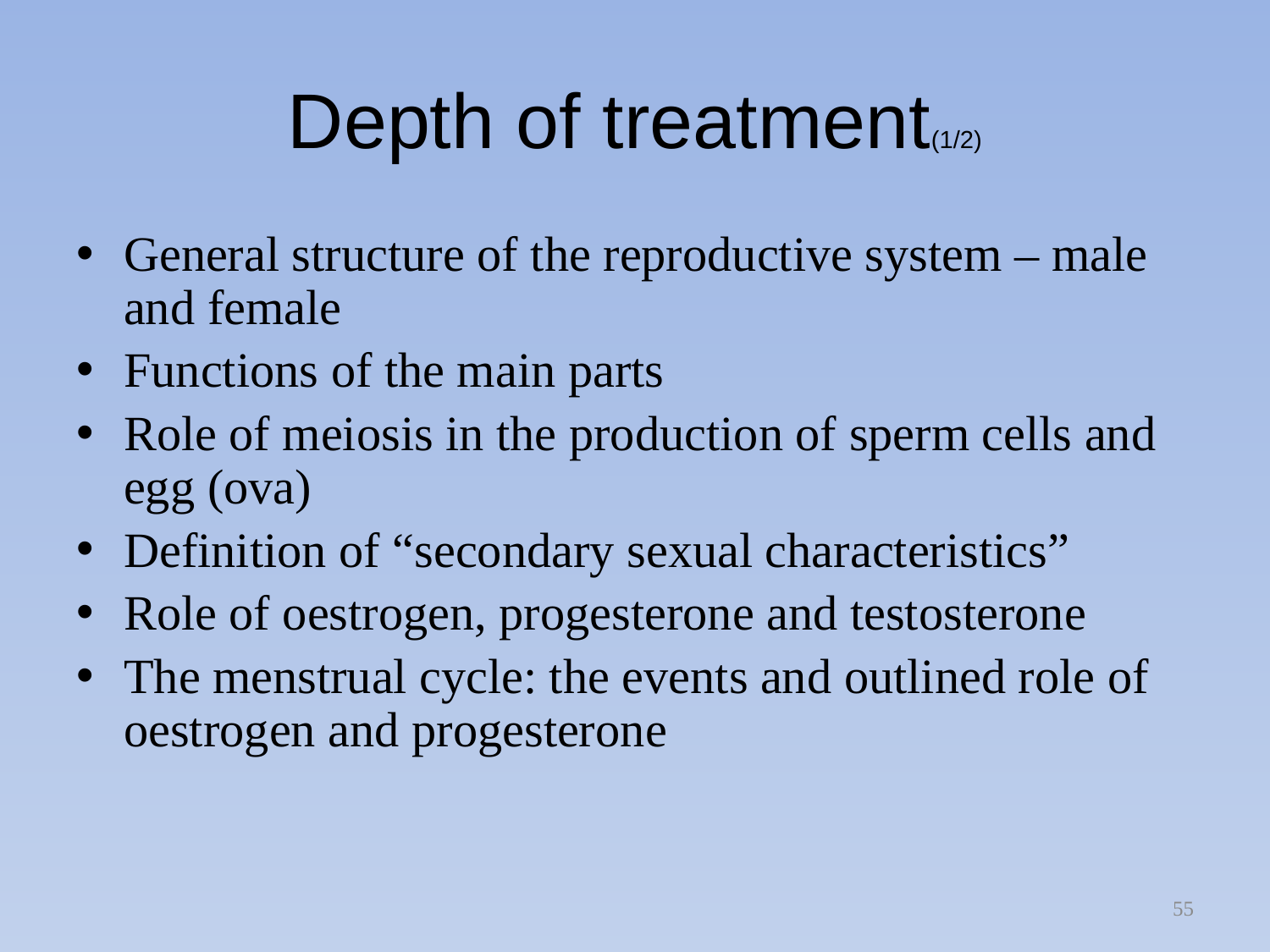

# Depth of treatment(1/2)
General structure of the reproductive system – male and female
Functions of the main parts
Role of meiosis in the production of sperm cells and egg (ova)
Definition of “secondary sexual characteristics”
Role of oestrogen, progesterone and testosterone
The menstrual cycle: the events and outlined role of oestrogen and progesterone

55